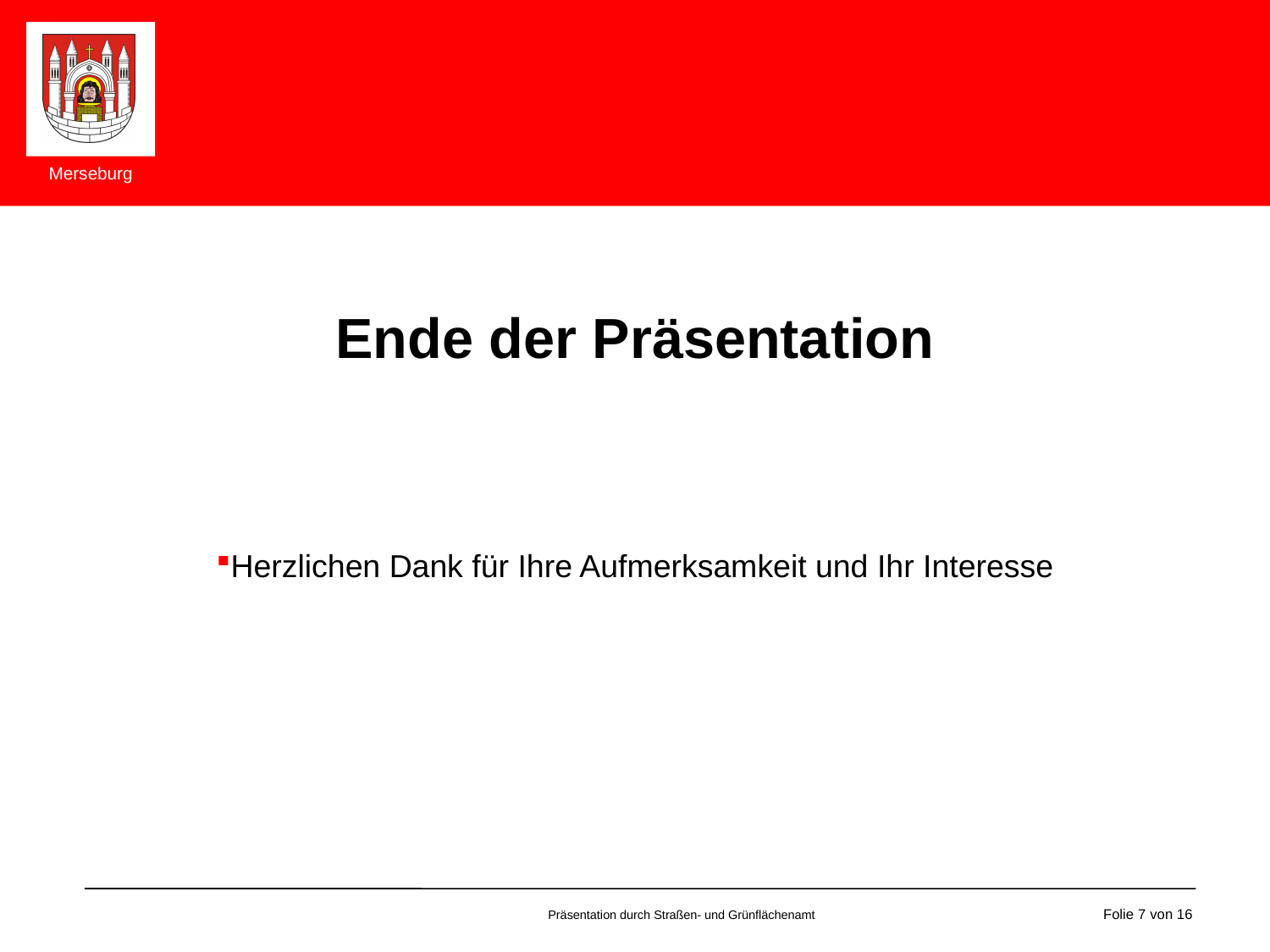

# Ende der Präsentation
Herzlichen Dank für Ihre Aufmerksamkeit und Ihr Interesse